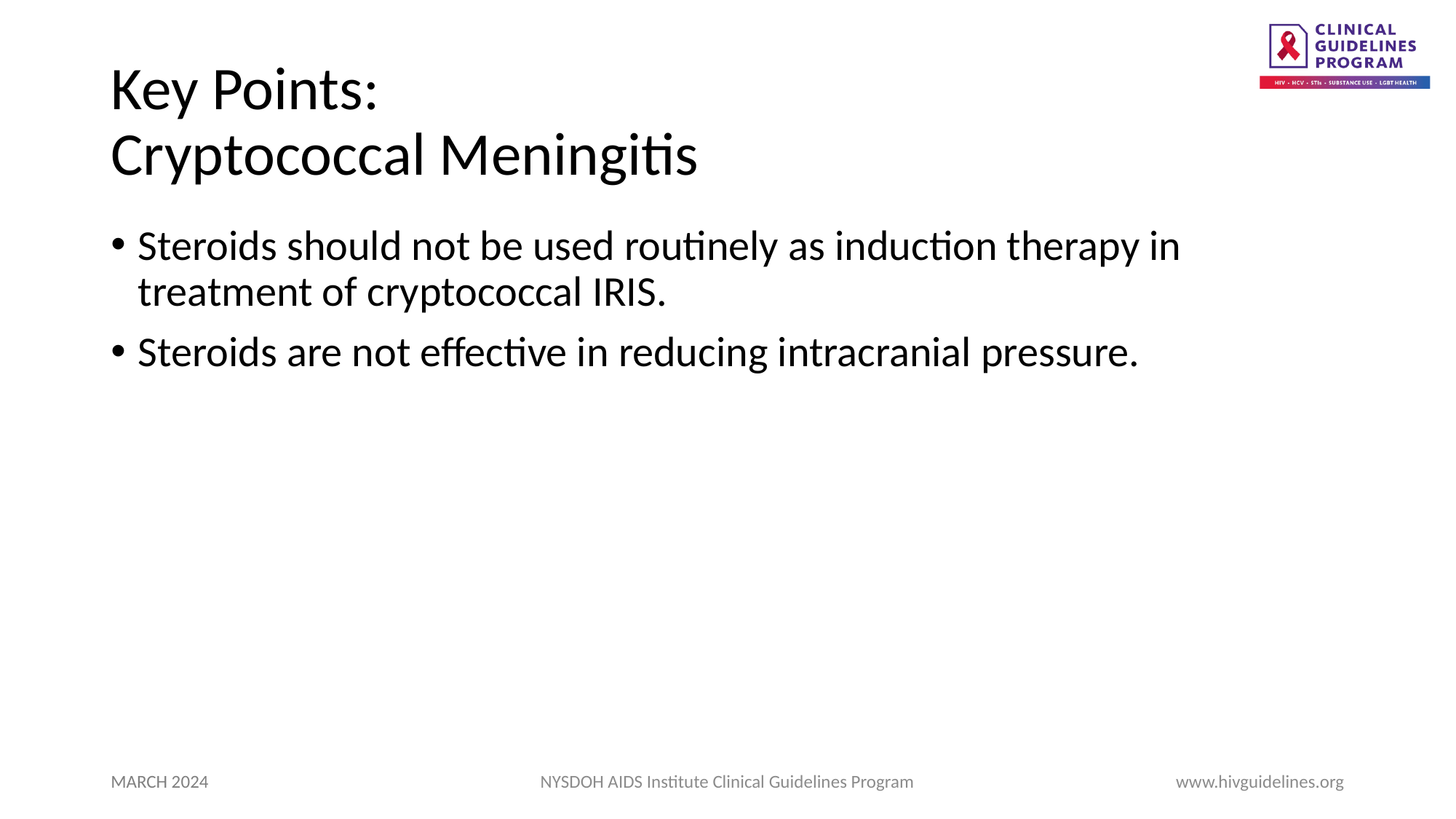

# Key Points: Cryptococcal Meningitis
Steroids should not be used routinely as induction therapy in treatment of cryptococcal IRIS.
Steroids are not effective in reducing intracranial pressure.
MARCH 2024
NYSDOH AIDS Institute Clinical Guidelines Program
www.hivguidelines.org